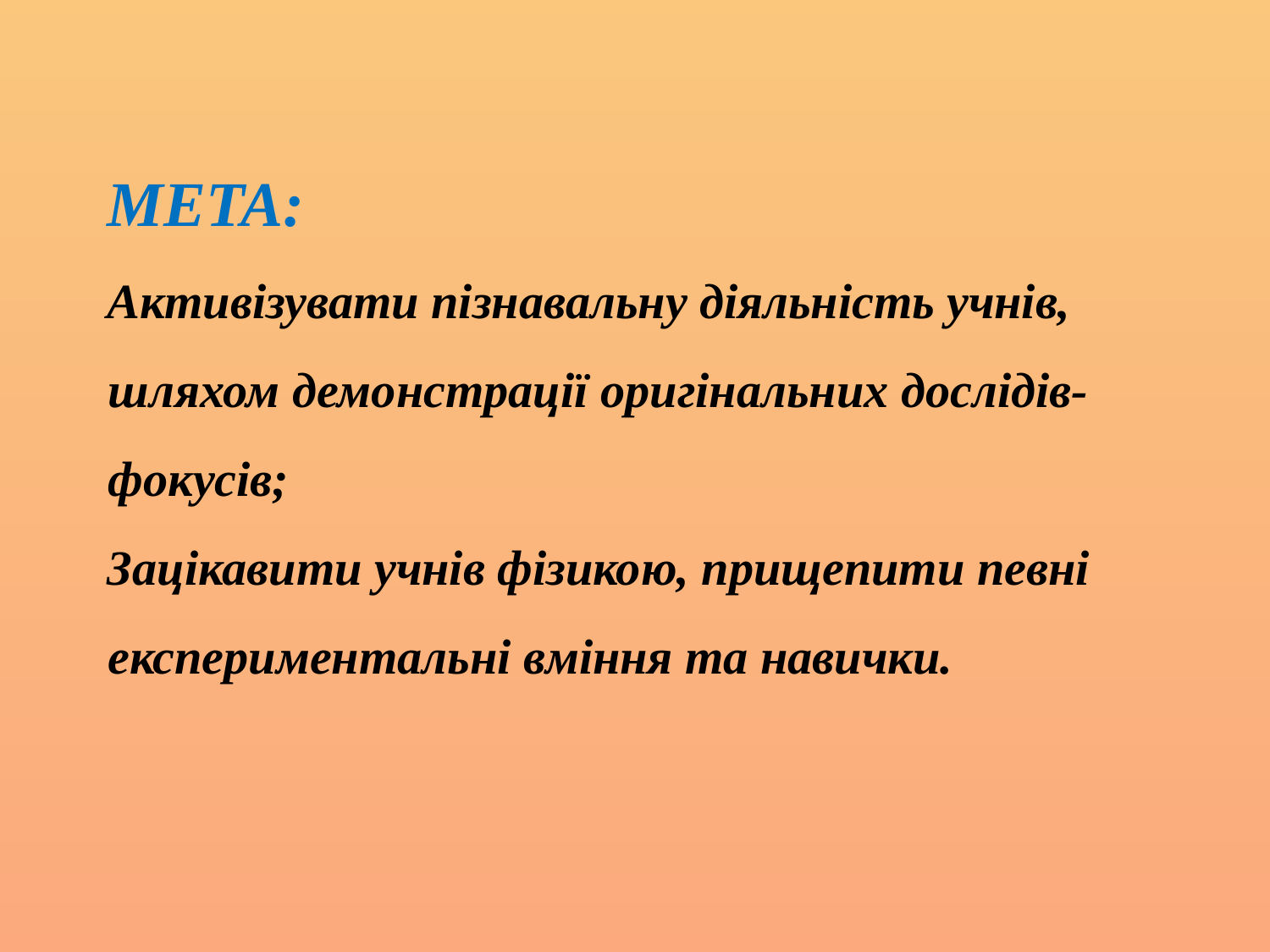

МЕТА:
Активізувати пізнавальну діяльність учнів, шляхом демонстрації оригінальних дослідів-фокусів;
Зацікавити учнів фізикою, прищепити певні експериментальні вміння та навички.